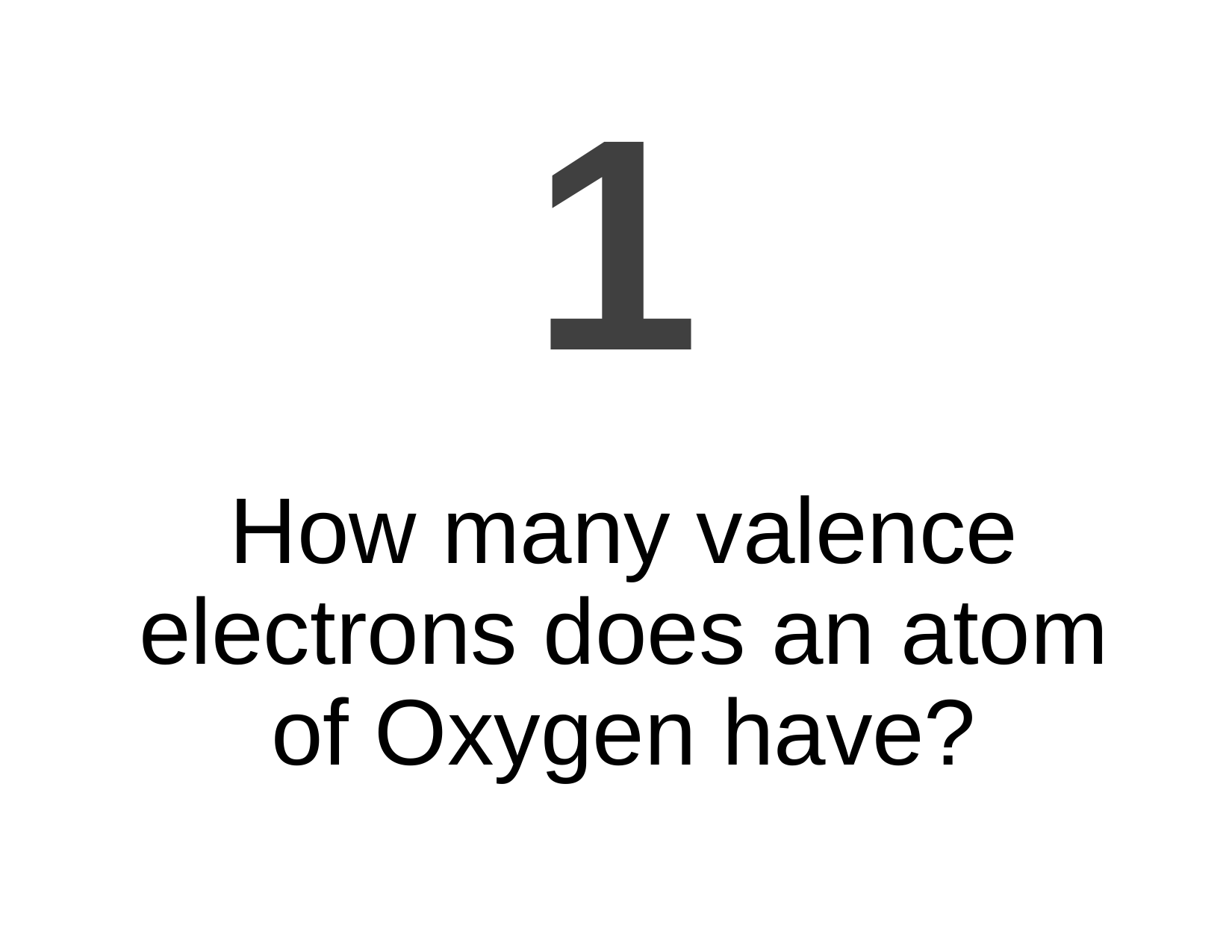

1
# How many valence electrons does an atom of Oxygen have?